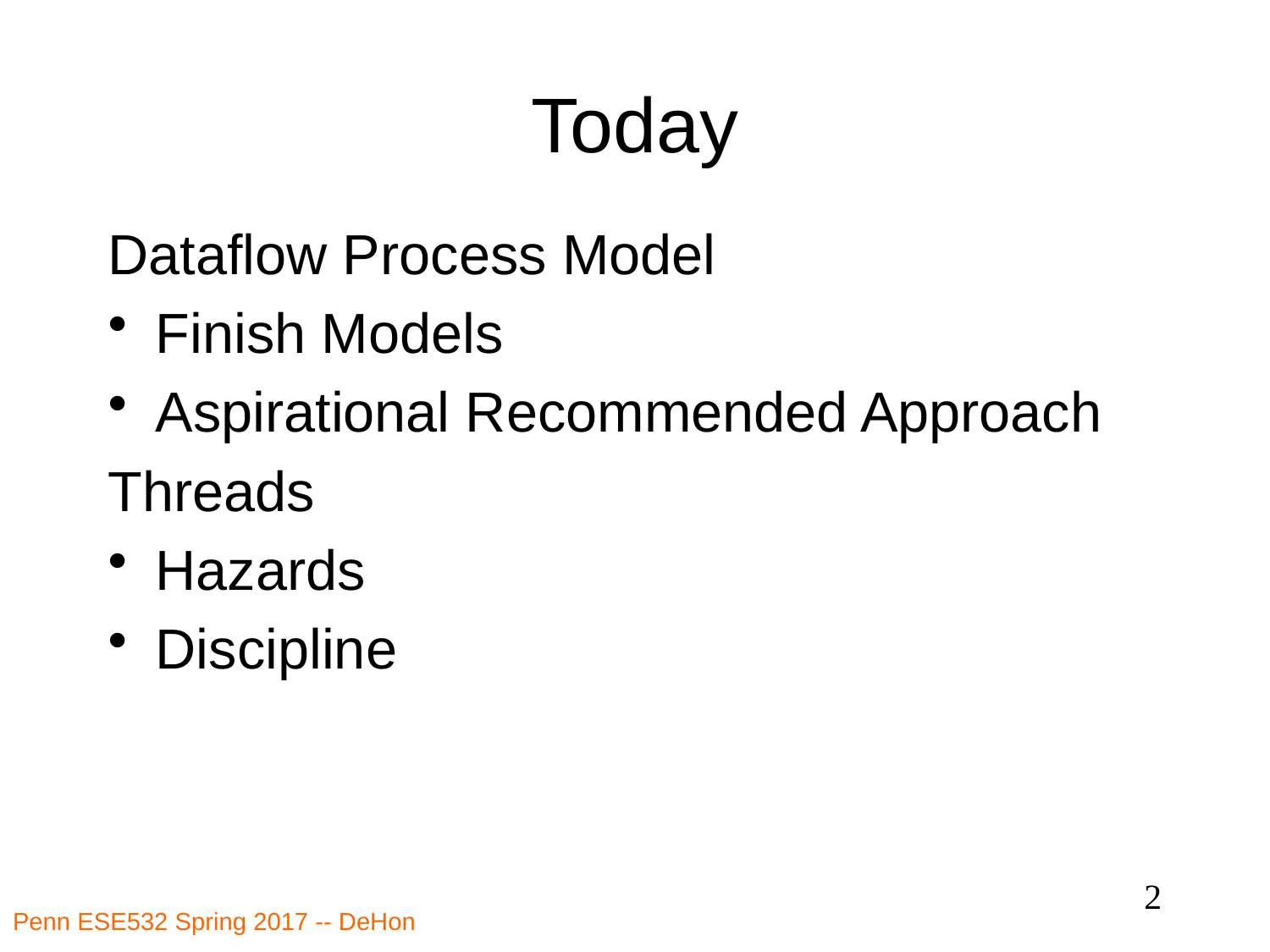

# Today
Dataflow Process Model
Finish Models
Aspirational Recommended Approach
Threads
Hazards
Discipline

2
Penn ESE532 Spring 2017 -- DeHon